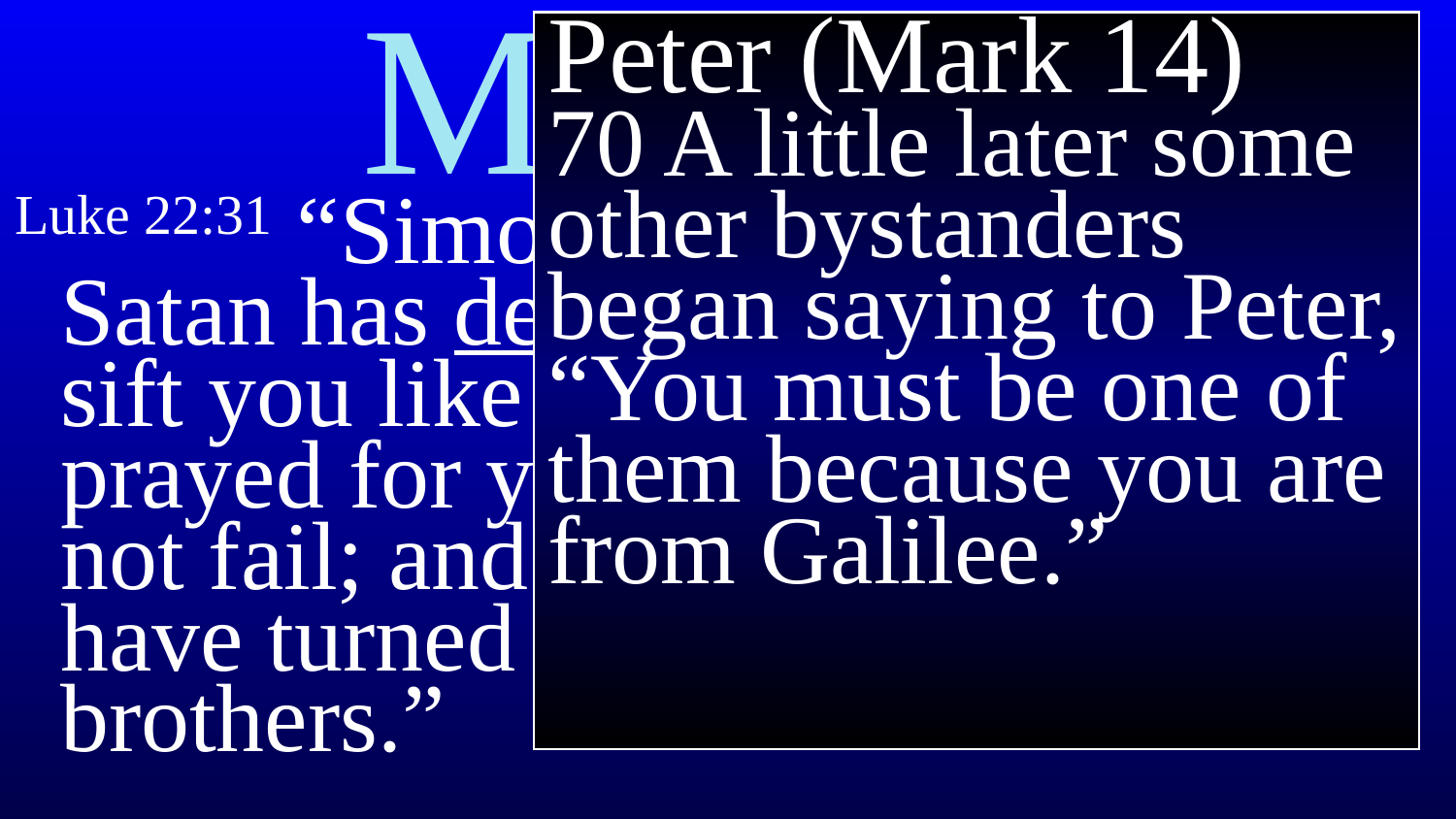

Peter (Mark 14)
70 A little later some other bystanders began saying to Peter, “You must be one of them because you are from Galilee.”
# Mark 14
Luke 22:31 “Simon, Simon, behold, Satan has demanded permission to sift you like wheat; 32 but I have prayed for you, that your faith may not fail; and you, when once you have turned again, strengthen your brothers.”